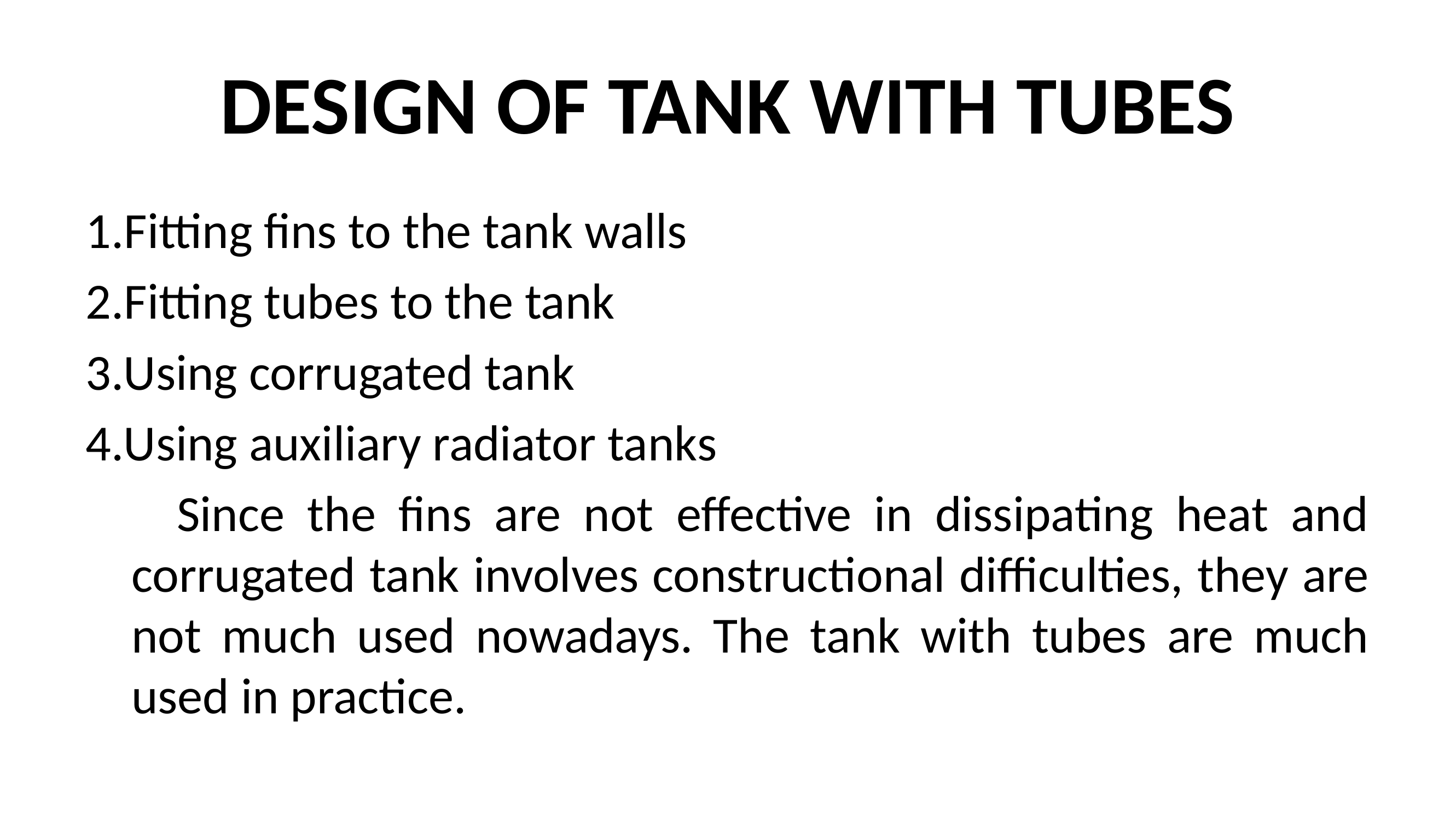

# DESIGN OF TANK WITH TUBES
1.Fitting fins to the tank walls
2.Fitting tubes to the tank
3.Using corrugated tank
4.Using auxiliary radiator tanks
    Since the fins are not effective in dissipating heat and corrugated tank involves constructional difficulties, they are not much used nowadays. The tank with tubes are much used in practice.